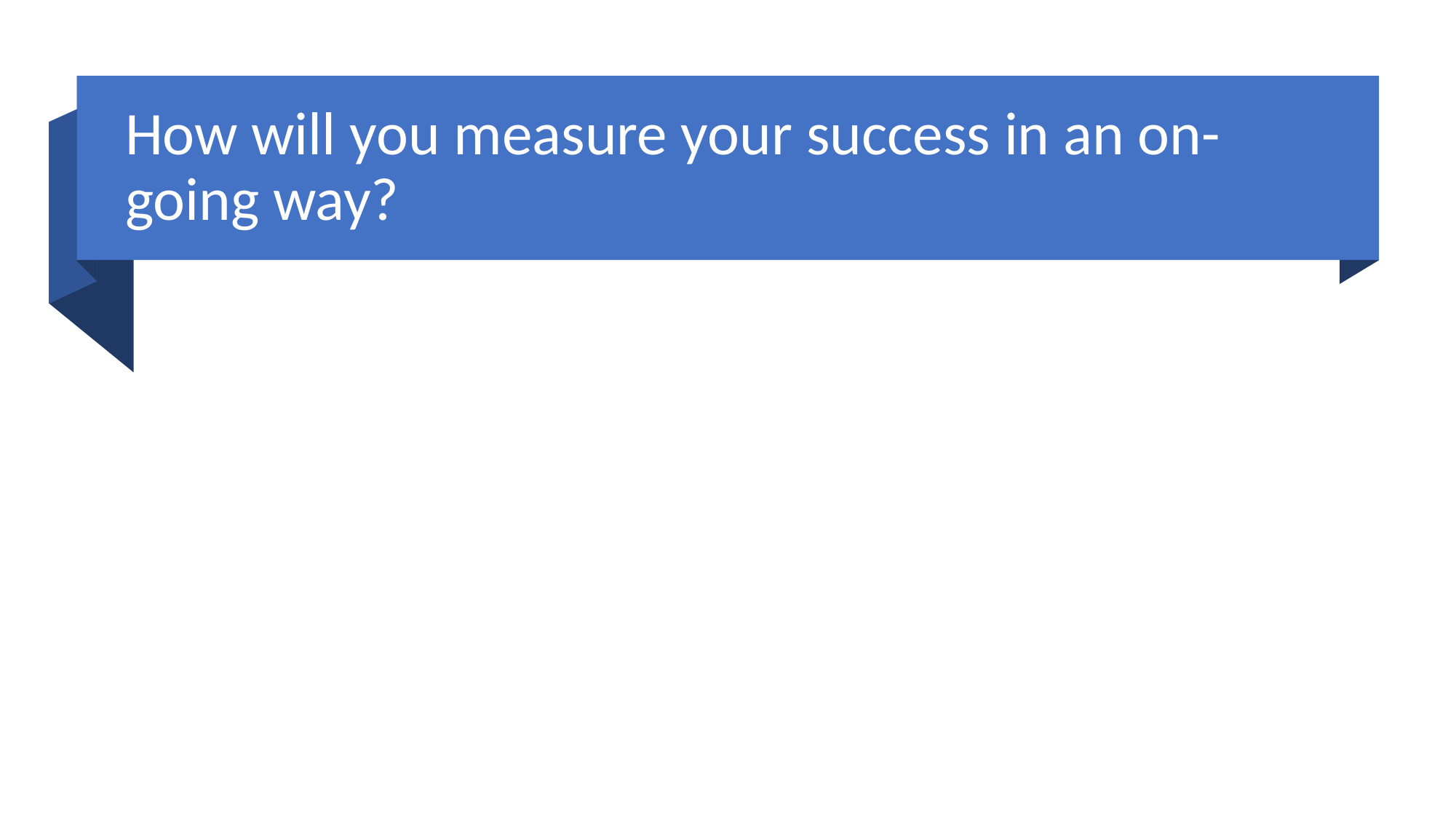

# How will you measure your success in an on-going way?